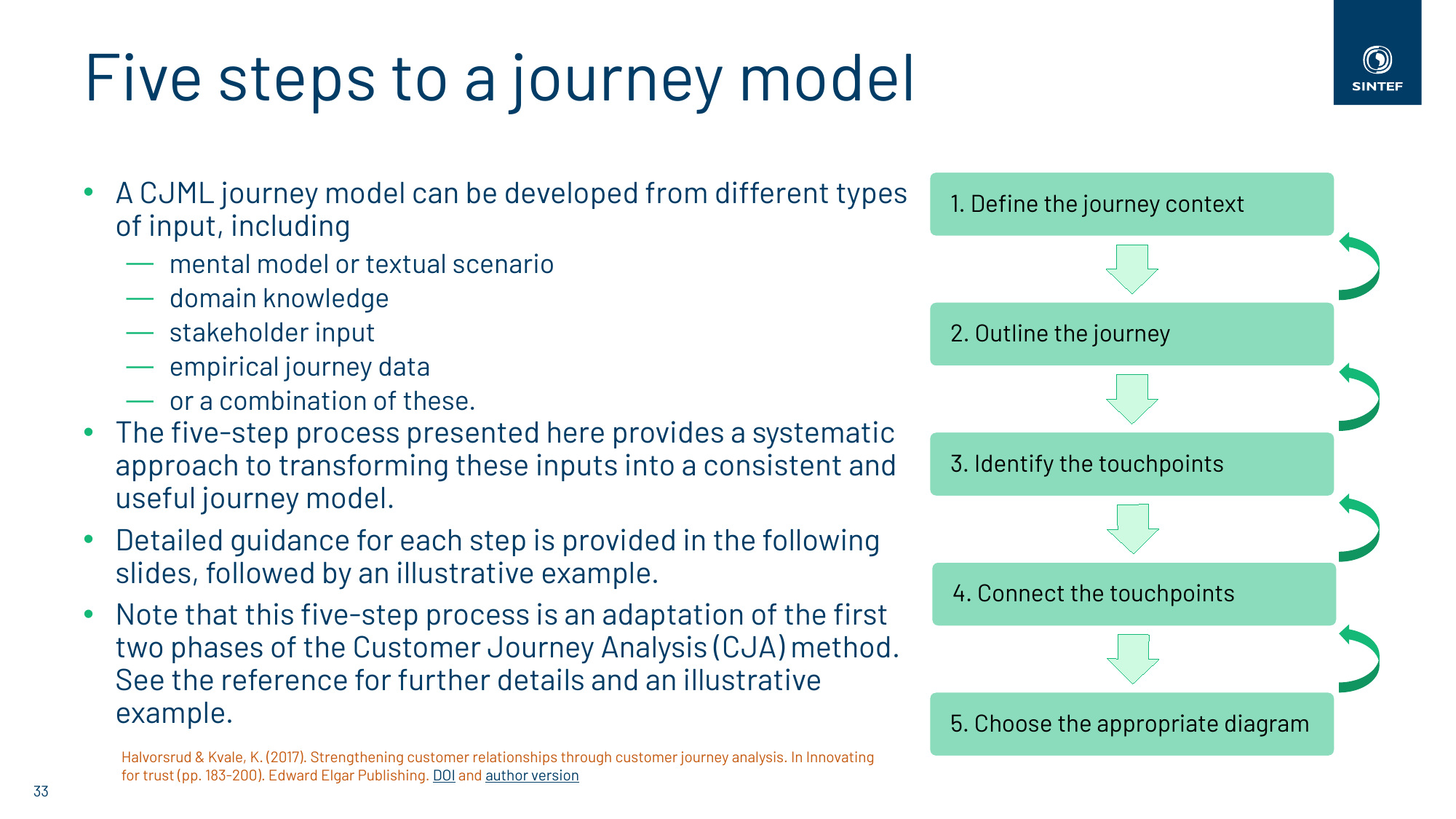

# Five steps to a journey model
1. Define the journey context

2. Outline the journey

3. Identify the touchpoints

4. Connect the touchpoints

5. Choose the appropriate diagram
A CJML journey model can be developed from different types of input, including
mental model or textual scenario
domain knowledge
stakeholder input
empirical journey data
or a combination of these.
The five-step process presented here provides a systematic approach to transforming these inputs into a consistent and useful journey model.
Detailed guidance for each step is provided in the following slides, followed by an illustrative example.
Note that this five-step process is an adaptation of the first two phases of the Customer Journey Analysis (CJA) method. See the reference for further details and an illustrative example.

Halvorsrud & Kvale, K. (2017). Strengthening customer relationships through customer journey analysis. In Innovating for trust (pp. 183-200). Edward Elgar Publishing. DOI and author version

33